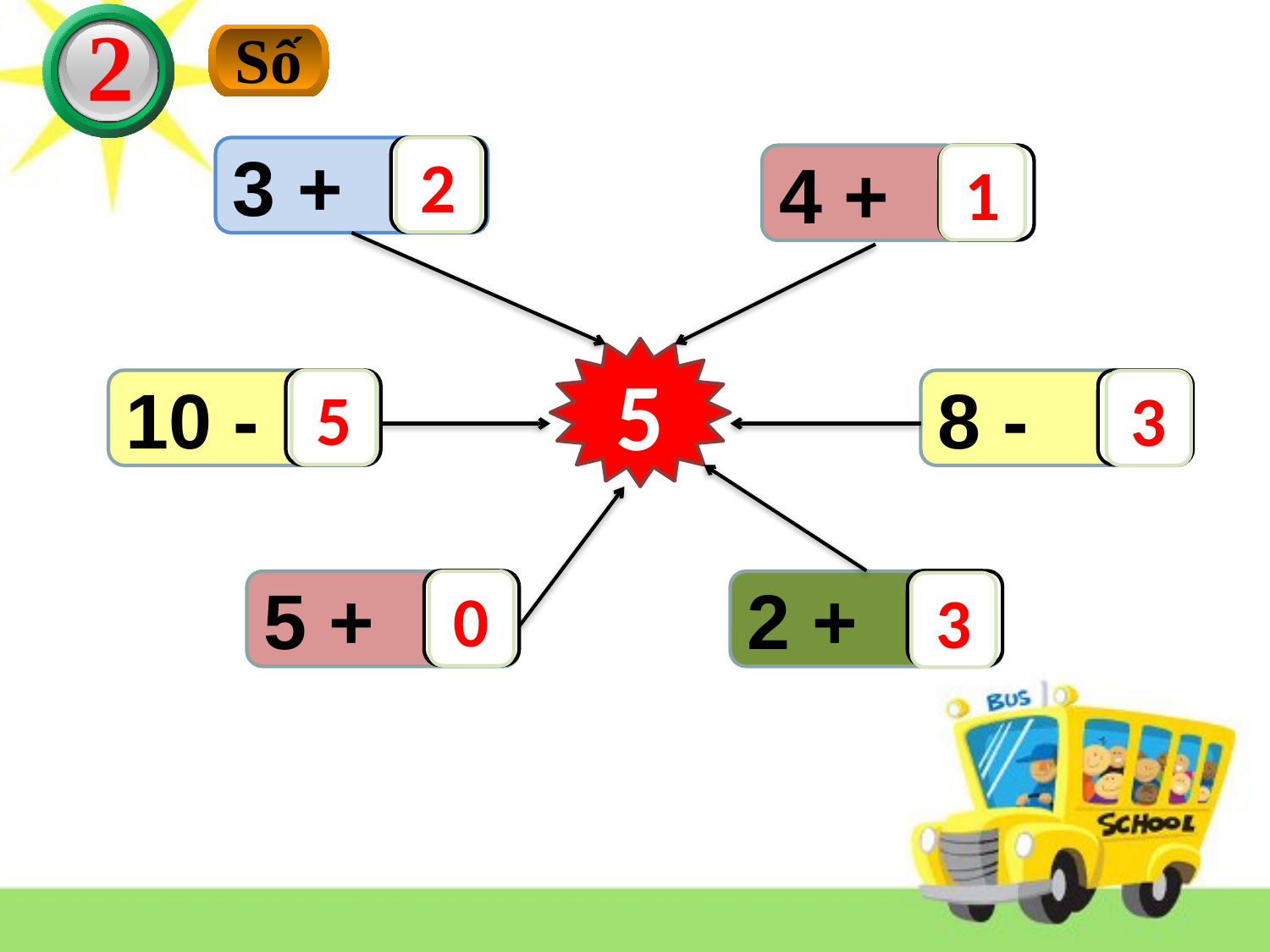

2

 Số

3 +
?
2
4 +
?
1
5
10 -
?
5
8 -
?
3
?
?
5 +
0
2 +
3